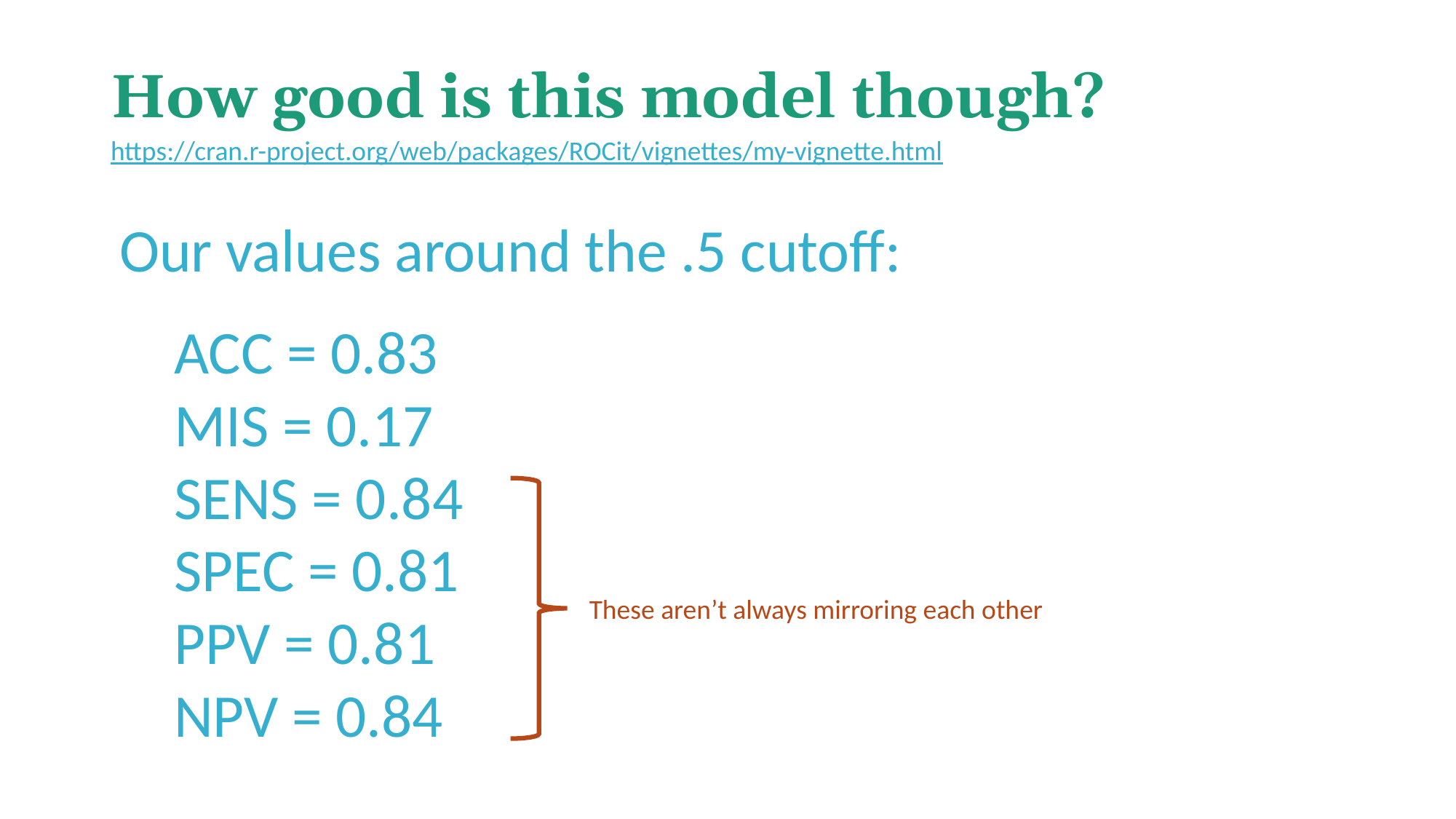

# How good is this model though?
https://cran.r-project.org/web/packages/ROCit/vignettes/my-vignette.html
Our values around the .5 cutoff:

    ACC = 0.83
    MIS = 0.17
    SENS = 0.84
    SPEC = 0.81
    PPV = 0.81
    NPV = 0.84
library(ROCit)
measures <- measureit(
  score = pred_probs,
  class = outcome,
  measure = c("ACC", "MIS", "SENS",
              "SPEC", "PPV", "NPV"))

These aren’t always mirroring each other
This will provide the accuracy measures for every cut-off (not just the .5 probability cutoff)